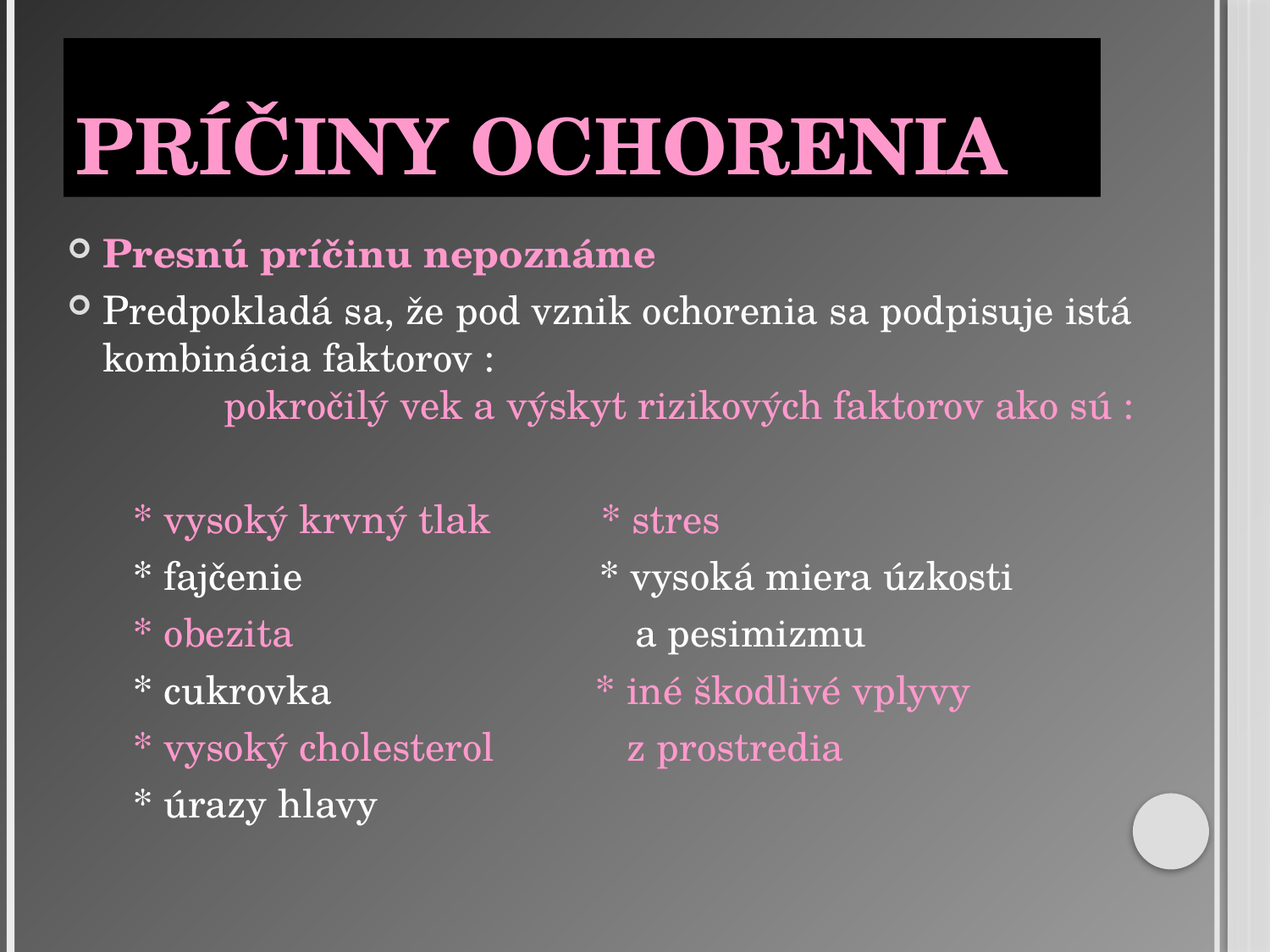

# Príčiny ochorenia
Presnú príčinu nepoznáme
Predpokladá sa, že pod vznik ochorenia sa podpisuje istá kombinácia faktorov :                                                                          pokročilý vek a výskyt rizikových faktorov ako sú :

      * vysoký krvný tlak          * stres
      * fajčenie                           * vysoká miera úzkosti
      * obezita                               a pesimizmu
      * cukrovka                        * iné škodlivé vplyvy
      * vysoký cholesterol            z prostredia
      * úrazy hlavy